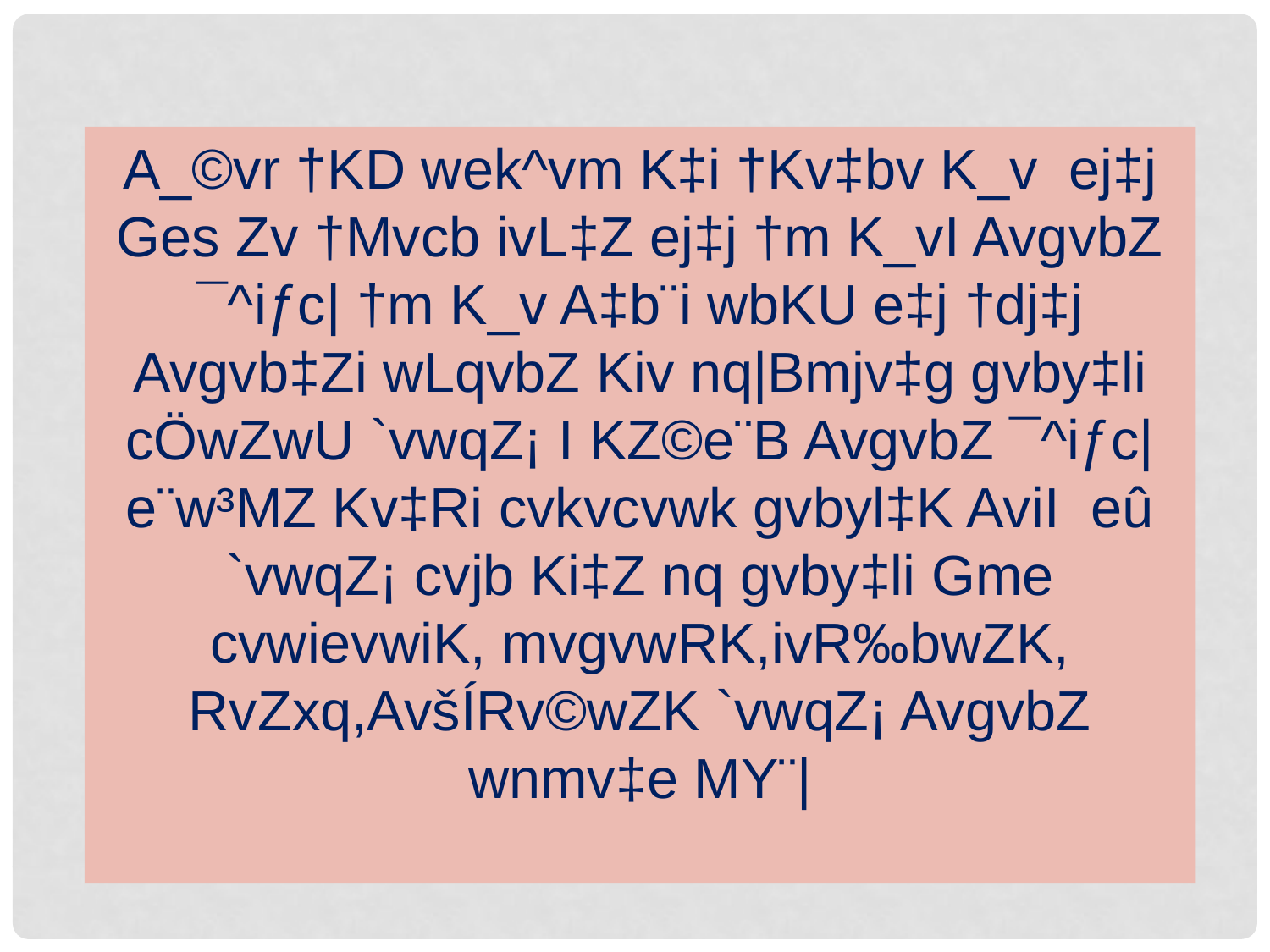

A_©vr †KD wek^vm K‡i †Kv‡bv K_v  ej‡j Ges Zv †Mvcb ivL‡Z ej‡j †m K_vI AvgvbZ ¯^iƒc| †m K_v A‡b¨i wbKU e‡j †dj‡j Avgvb‡Zi wLqvbZ Kiv nq|Bmjv‡g gvby‡li cÖwZwU `vwqZ¡ I KZ©e¨B AvgvbZ ¯^iƒc|e¨w³MZ Kv‡Ri cvkvcvwk gvbyl‡K AviI  eû `vwqZ¡ cvjb Ki‡Z nq gvby‡li Gme cvwievwiK, mvgvwRK,ivR‰bwZK, RvZxq,AvšÍRv©wZK `vwqZ¡ AvgvbZ wnmv‡e MY¨|